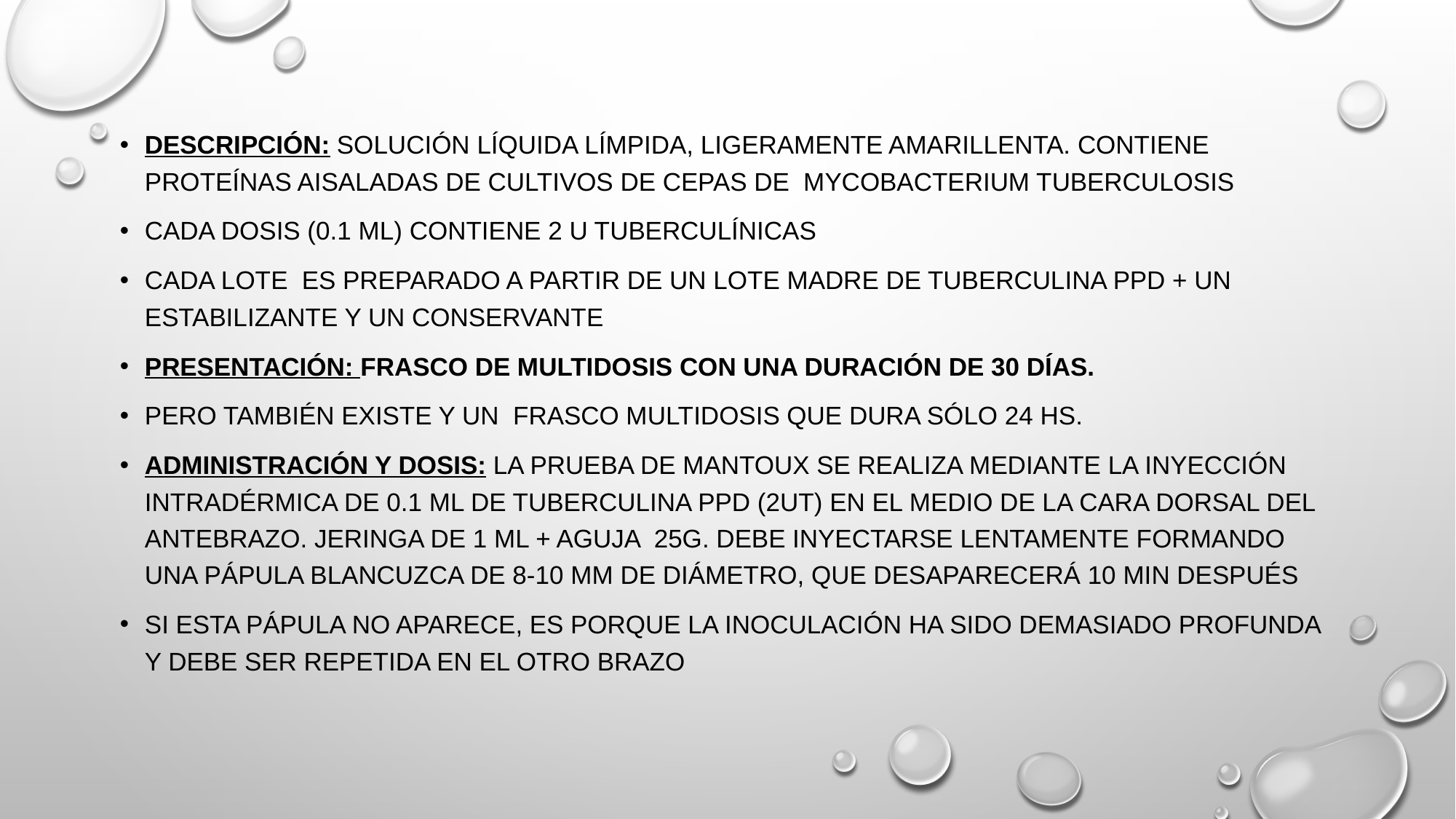

#

DESCRIPCIÓN: SOLUCIÓN LÍQUIDA LÍMPIDA, LIGERAMENTE AMARILLENTA. CONTIENE PROTEÍNAS AISALADAS DE CULTIVOS DE cepas de  mycobacterium tuberculosis
cada dosis (0.1 ml) contiene 2 u tuberculínicas
Cada lote  es preparado a partir de un lote madre de tuberculina ppd + UN ESTABILIZANTE Y UN CONSERVANTE
PRESENTACIÓN: frasco de multidosis con unA DURACIÓN DE 30 DÍAS.
Pero también existe y un  frasco multidosis que dura sólo 24 hs.
ADMINISTRACIÓN Y DOSIS: LA PRUEBA DE MANTOUX SE REALIZA MEDIANTE LA INYECCIÓN INTRADÉRMICA DE 0.1 ML DE TUBERCULINA PPD (2ut) EN EL MEDIO DE LA CARA DORSAL DEL ANTEBRAZO. JERINGA DE 1 ML + aguja  25g. Debe inyectarse LENTAMENTE FORMANDO UNA PÁPULA BLANCUZCA DE 8-10 mm de diámetro, que desaparecerá 10 min después
Si esta pápula no aparece, es porque la inoculación ha sido demasiado profunda y debe ser repetida en el otro brazo